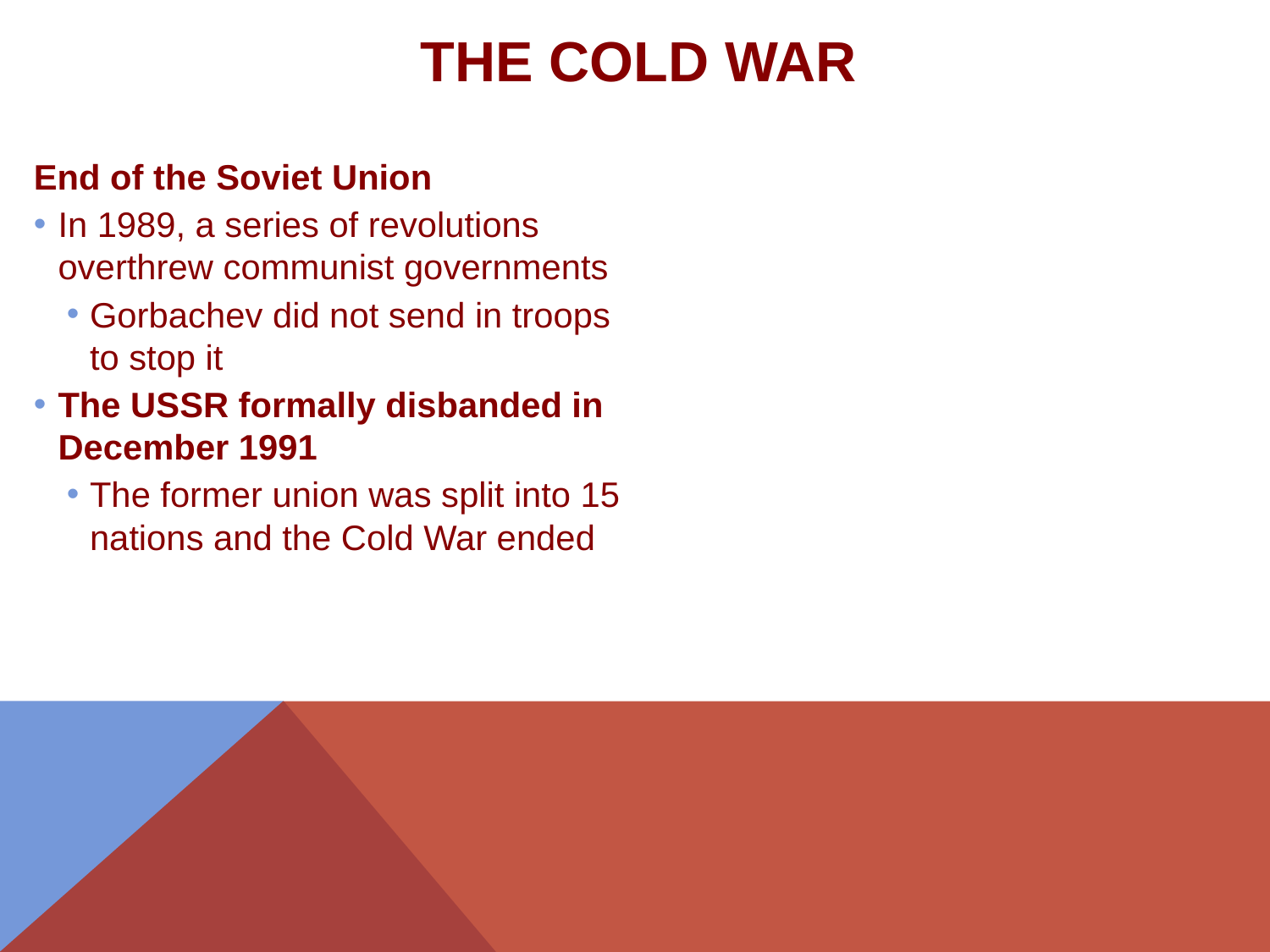

# The Cold War
End of the Soviet Union
In 1989, a series of revolutions overthrew communist governments
Gorbachev did not send in troops to stop it
The USSR formally disbanded in December 1991
The former union was split into 15 nations and the Cold War ended